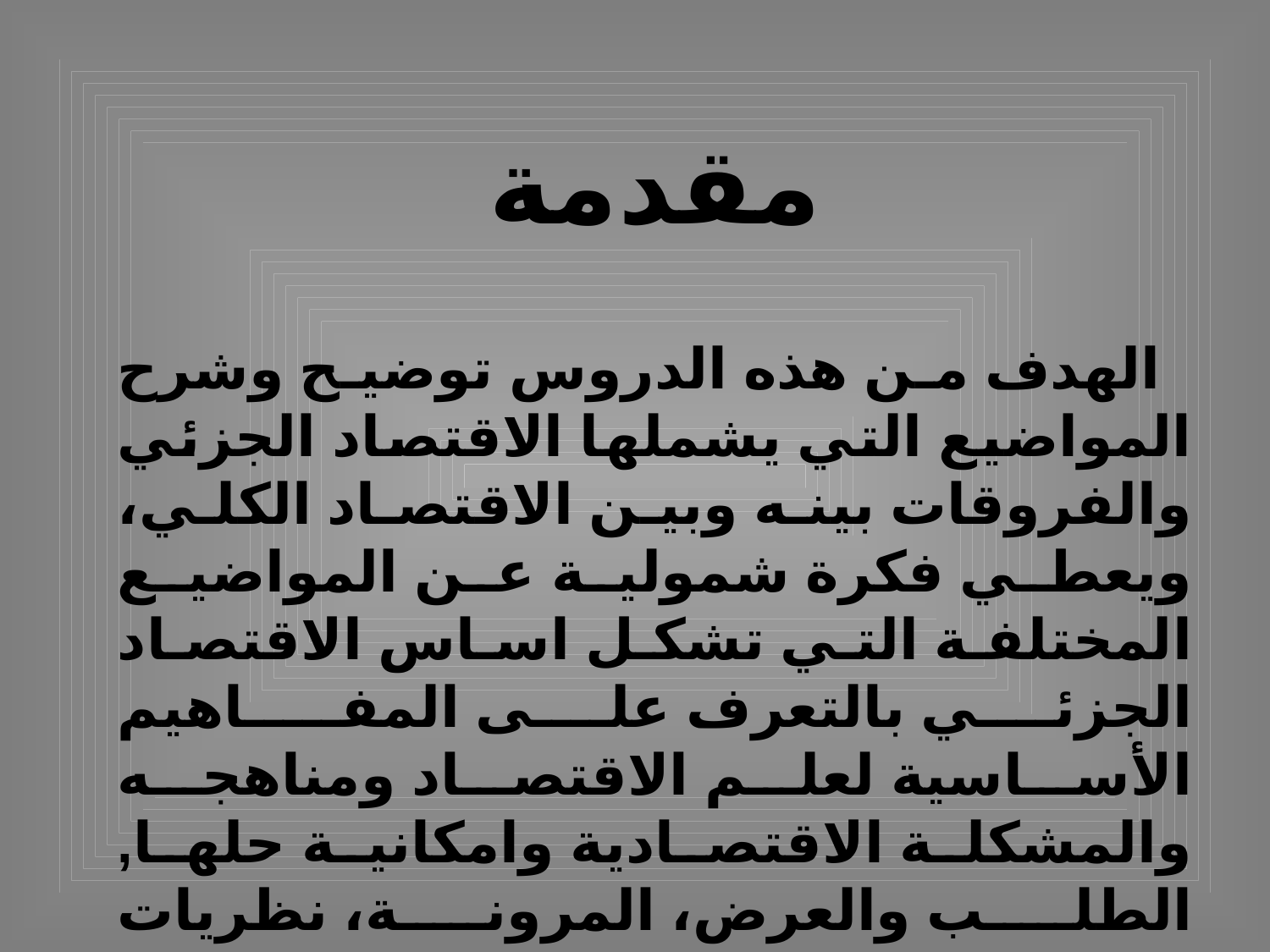

# مقدمة
  الهدف من هذه الدروس توضيح وشرح المواضيع التي يشملها الاقتصاد الجزئي والفروقات بينه وبين الاقتصاد الكلي، ويعطي فكرة شمولية عن المواضيع المختلفة التي تشكل اساس الاقتصاد الجزئي بالتعرف على المفـاهيم الأساسية لعلم الاقتصاد ومناهجه والمشكلة الاقتصادية وامكانية حلها, الطلب والعرض، المرونة، نظريات سلوك المستهلك.